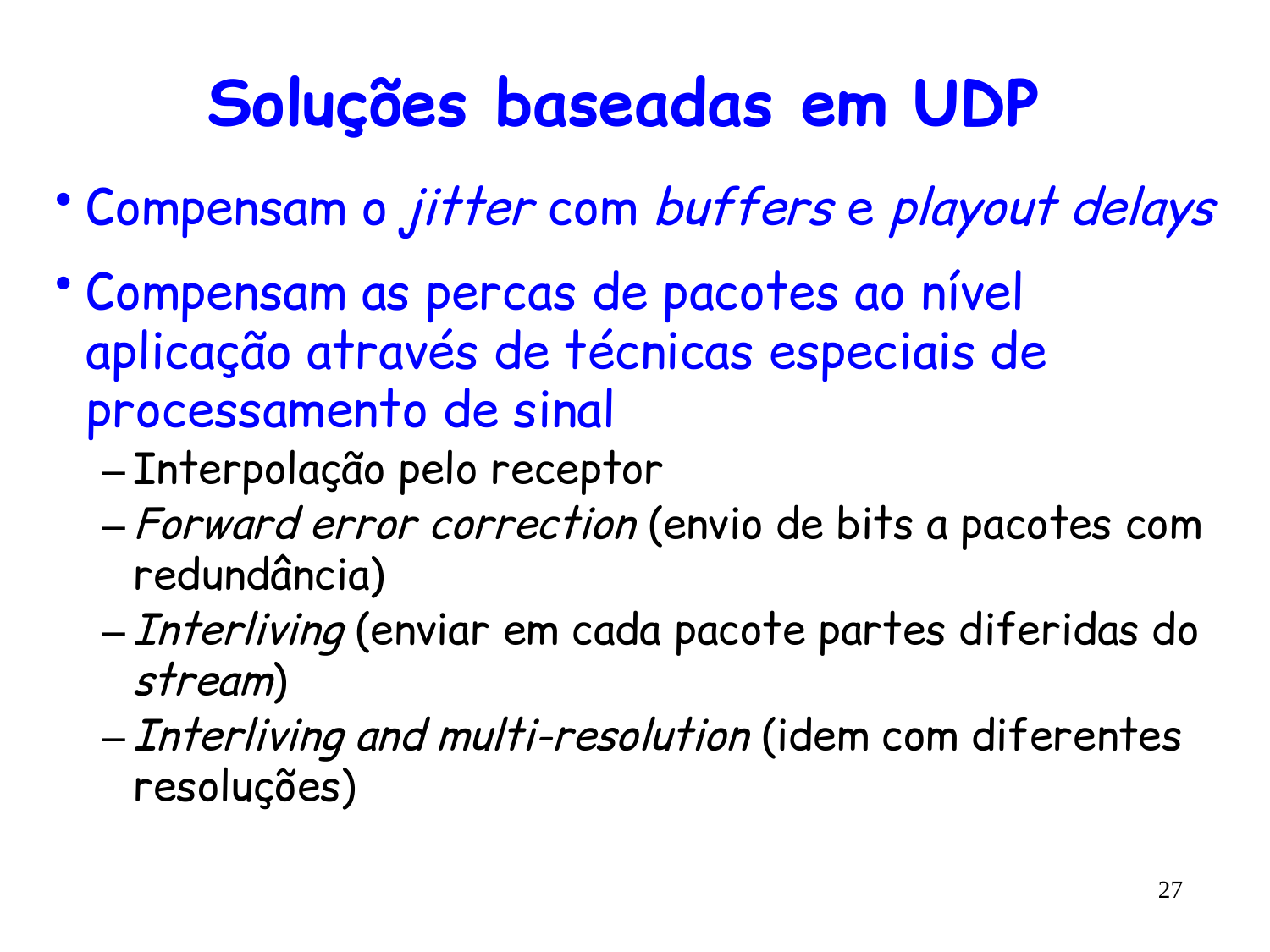

# Soluções baseadas em UDP
Compensam o jitter com buffers e playout delays
Compensam as percas de pacotes ao nível aplicação através de técnicas especiais de processamento de sinal
Interpolação pelo receptor
Forward error correction (envio de bits a pacotes com redundância)
Interliving (enviar em cada pacote partes diferidas do stream)
Interliving and multi-resolution (idem com diferentes resoluções)

27